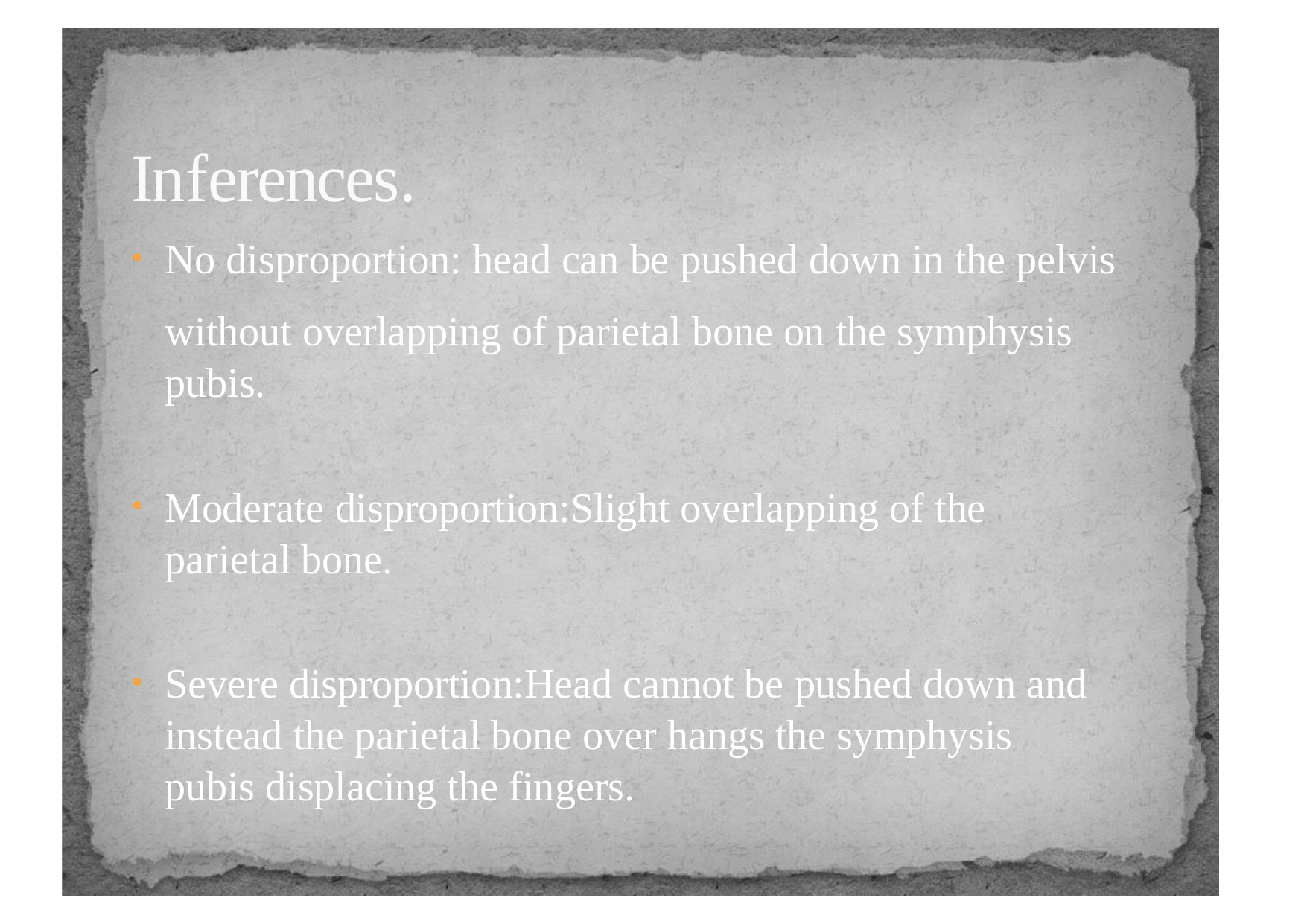

# Inferences.
No disproportion: head can be pushed down in the pelvis
without overlapping of parietal bone on the symphysis pubis.

Moderate disproportion:Slight overlapping of the parietal bone.

Severe disproportion:Head cannot be pushed down and instead the parietal bone over hangs the symphysis	pubis displacing the fingers.